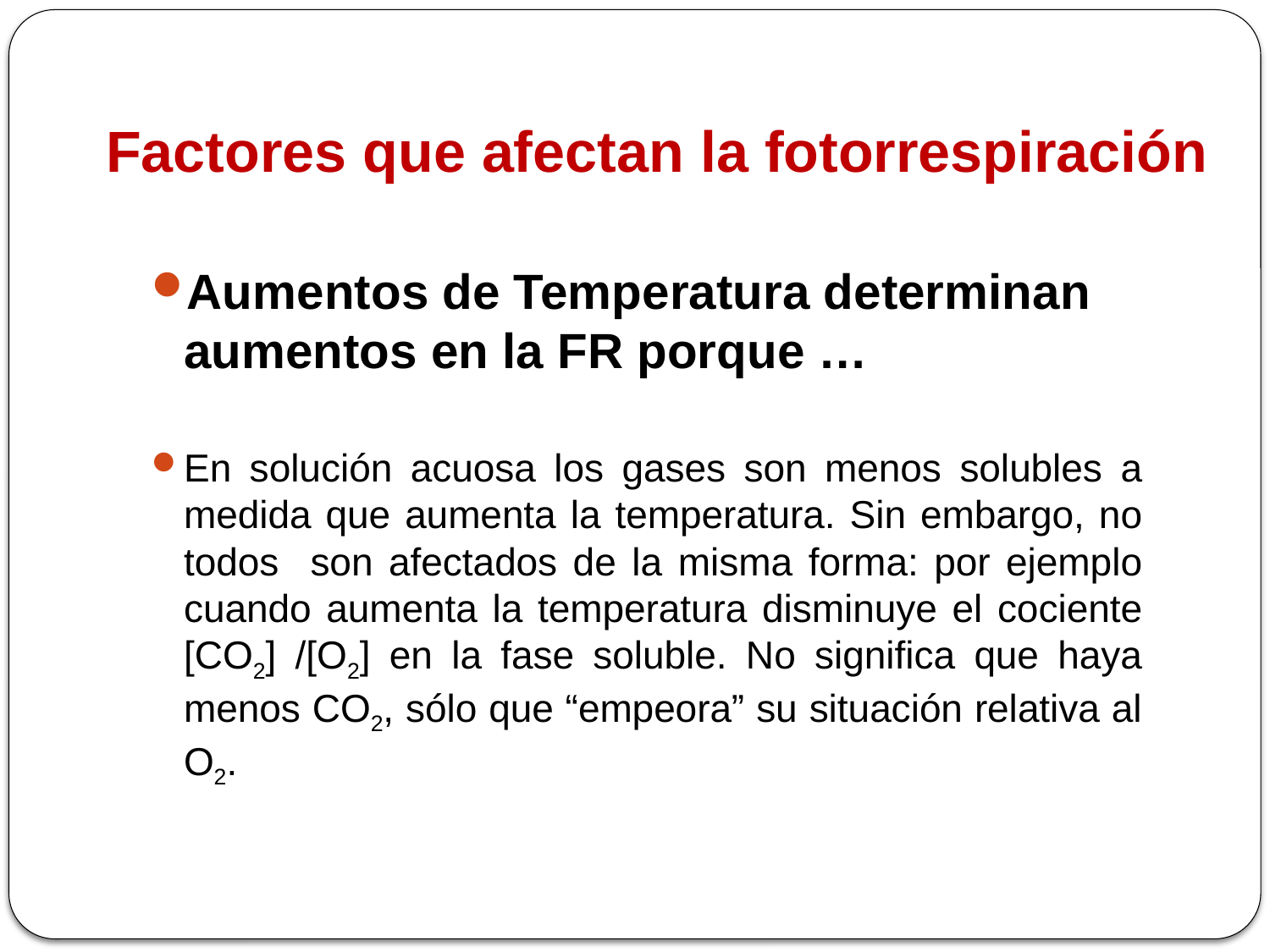

# Factores que afectan la fotorrespiración

Aumentos de Temperatura determinan aumentos en la FR porque …

En solución acuosa los gases son menos solubles a medida que aumenta la temperatura. Sin embargo, no todos  son afectados de la misma forma: por ejemplo cuando aumenta la temperatura disminuye el cociente [CO2] /[O2] en la fase soluble. No significa que haya menos CO2, sólo que “empeora” su situación relativa al O2.